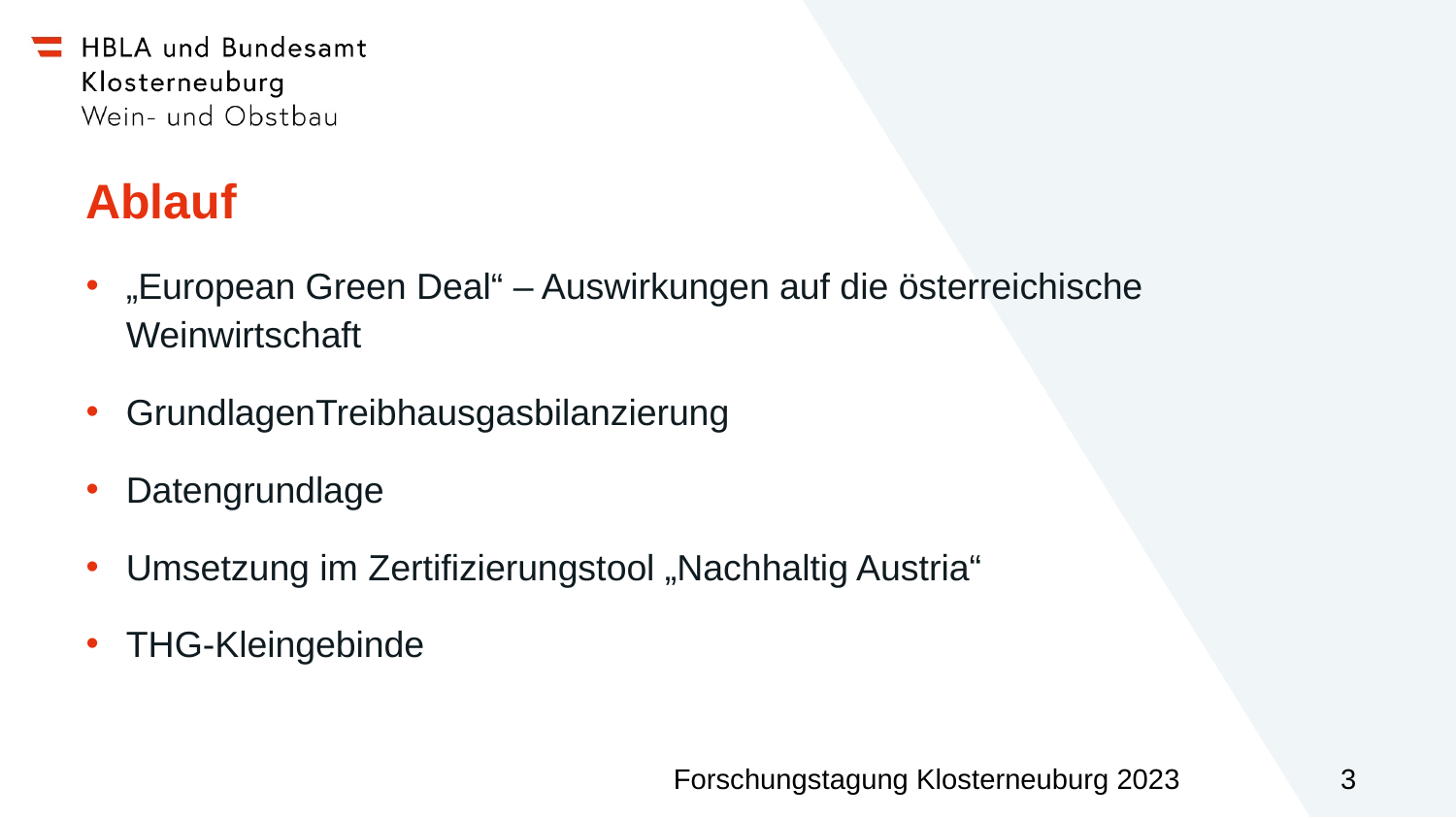

# Ablauf
„European Green Deal“ – Auswirkungen auf die österreichische Weinwirtschaft
GrundlagenTreibhausgasbilanzierung
Datengrundlage
Umsetzung im Zertifizierungstool „Nachhaltig Austria“
THG-Kleingebinde

Forschungstagung Klosterneuburg 2023
3